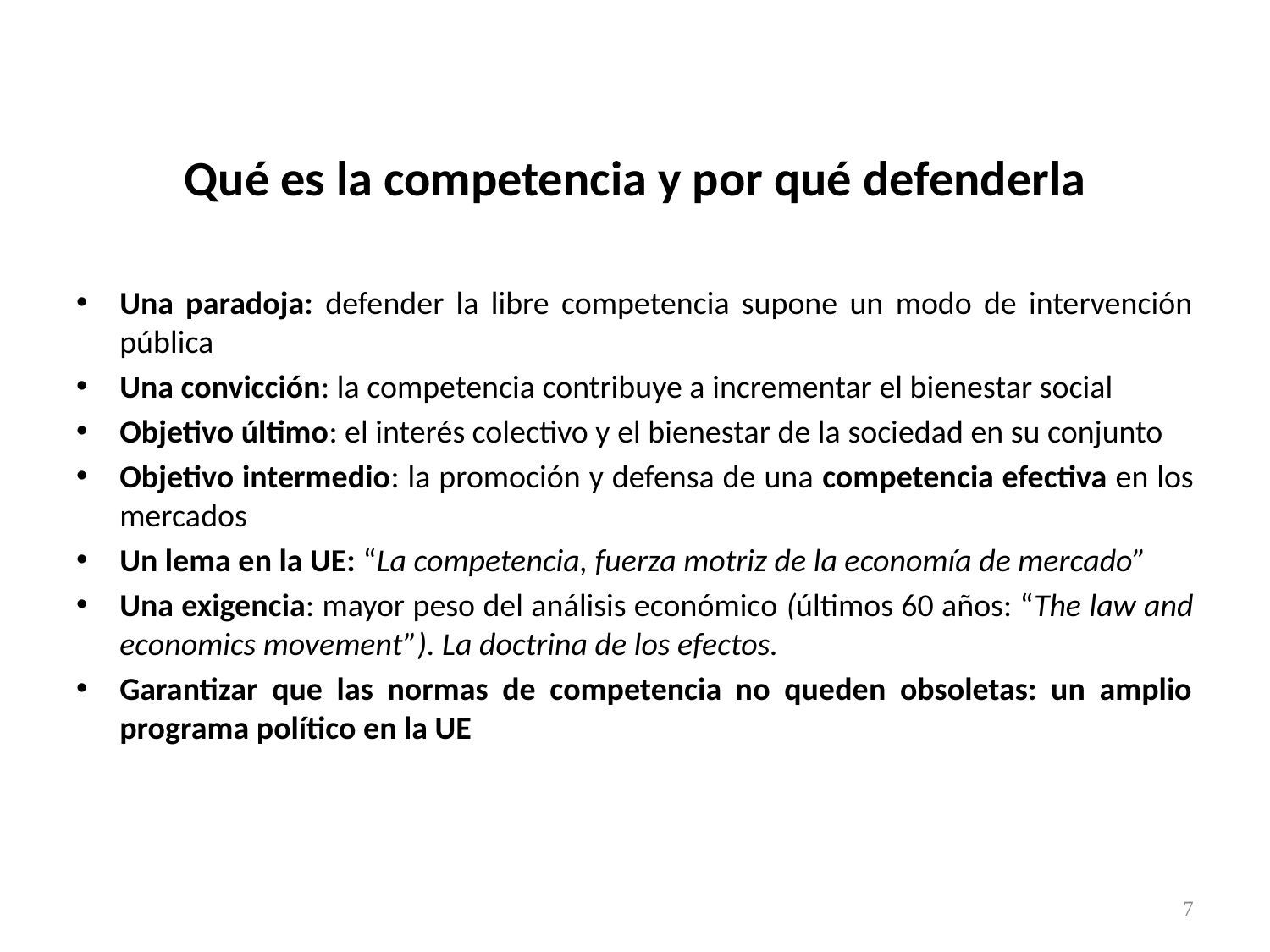

# Qué es la competencia y por qué defenderla
Una paradoja: defender la libre competencia supone un modo de intervención pública
Una convicción: la competencia contribuye a incrementar el bienestar social
Objetivo último: el interés colectivo y el bienestar de la sociedad en su conjunto
Objetivo intermedio: la promoción y defensa de una competencia efectiva en los mercados
Un lema en la UE: “La competencia, fuerza motriz de la economía de mercado”
Una exigencia: mayor peso del análisis económico (últimos 60 años: “The law and economics movement”). La doctrina de los efectos.
Garantizar que las normas de competencia no queden obsoletas: un amplio programa político en la UE
7